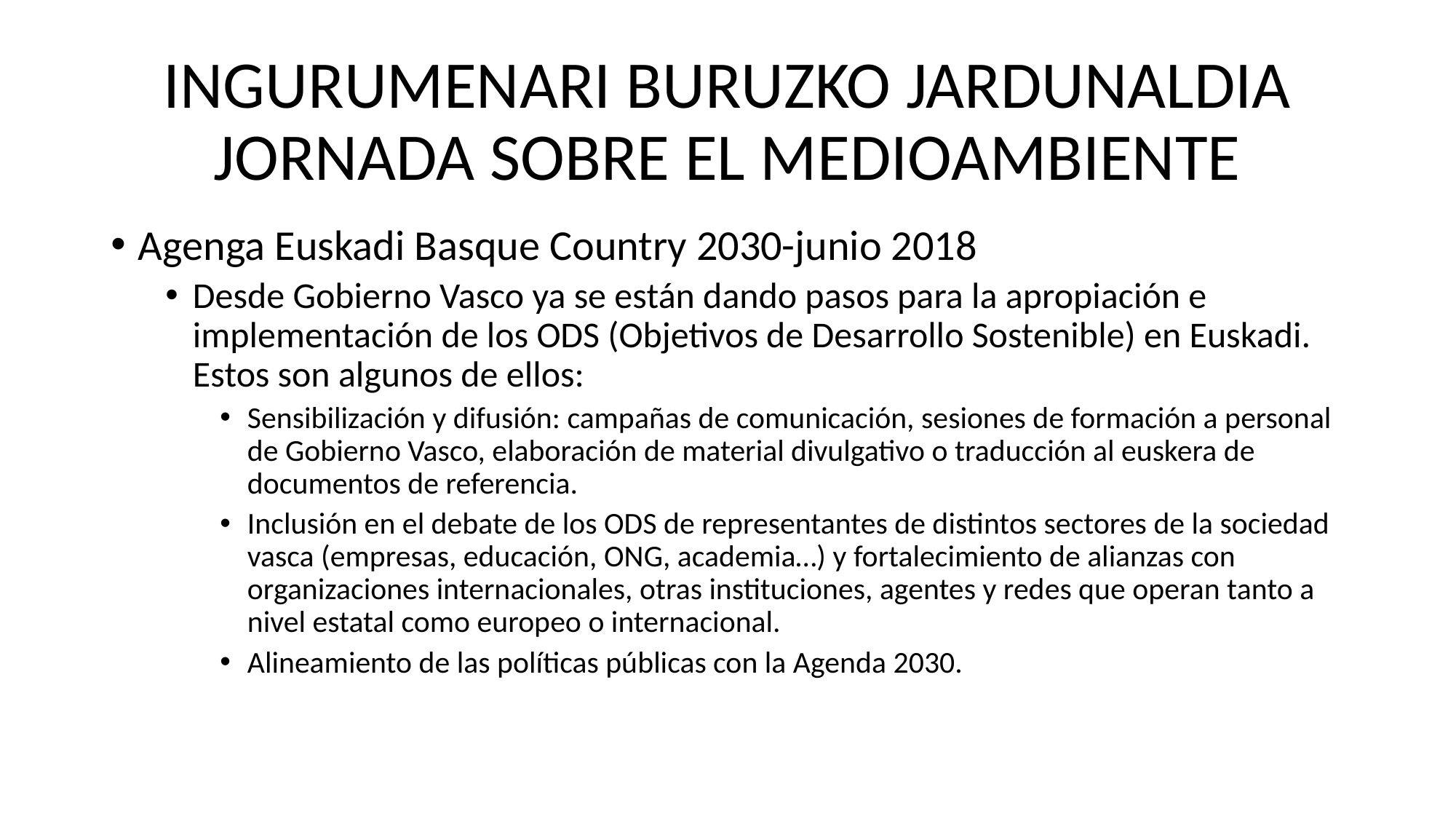

# INGURUMENARI BURUZKO JARDUNALDIA JORNADA SOBRE EL MEDIOAMBIENTE
Agenga Euskadi Basque Country 2030-junio 2018
Desde Gobierno Vasco ya se están dando pasos para la apropiación e implementación de los ODS (Objetivos de Desarrollo Sostenible) en Euskadi. Estos son algunos de ellos:
Sensibilización y difusión: campañas de comunicación, sesiones de formación a personal de Gobierno Vasco, elaboración de material divulgativo o traducción al euskera de documentos de referencia.
Inclusión en el debate de los ODS de representantes de distintos sectores de la sociedad vasca (empresas, educación, ONG, academia…) y fortalecimiento de alianzas con organizaciones internacionales, otras instituciones, agentes y redes que operan tanto a nivel estatal como europeo o internacional.
Alineamiento de las políticas públicas con la Agenda 2030.